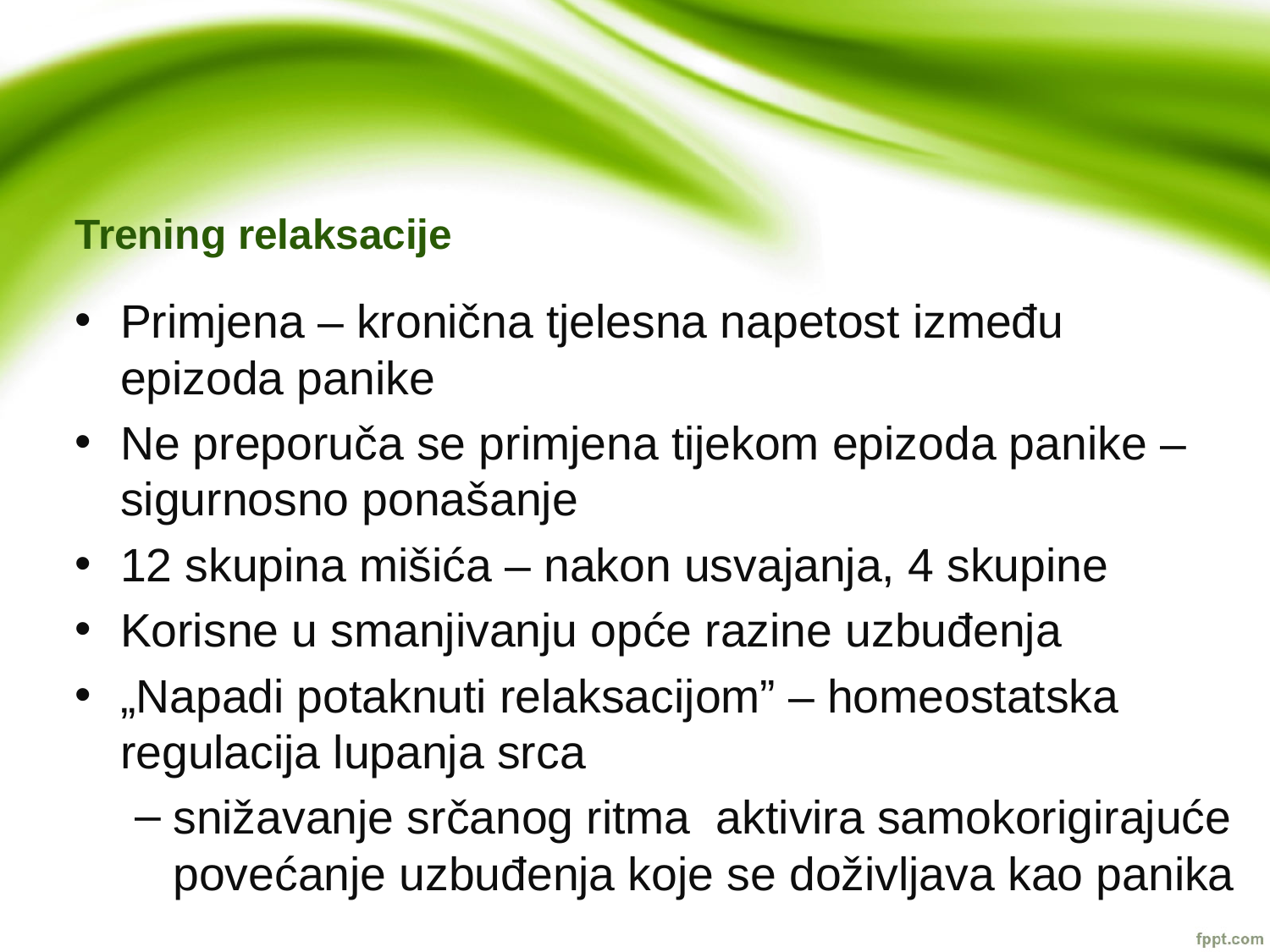

# Trening relaksacije
Primjena – kronična tjelesna napetost između epizoda panike
Ne preporuča se primjena tijekom epizoda panike – sigurnosno ponašanje
12 skupina mišića – nakon usvajanja, 4 skupine
Korisne u smanjivanju opće razine uzbuđenja
„Napadi potaknuti relaksacijom” – homeostatska regulacija lupanja srca
snižavanje srčanog ritma  aktivira samokorigirajuće povećanje uzbuđenja koje se doživljava kao panika